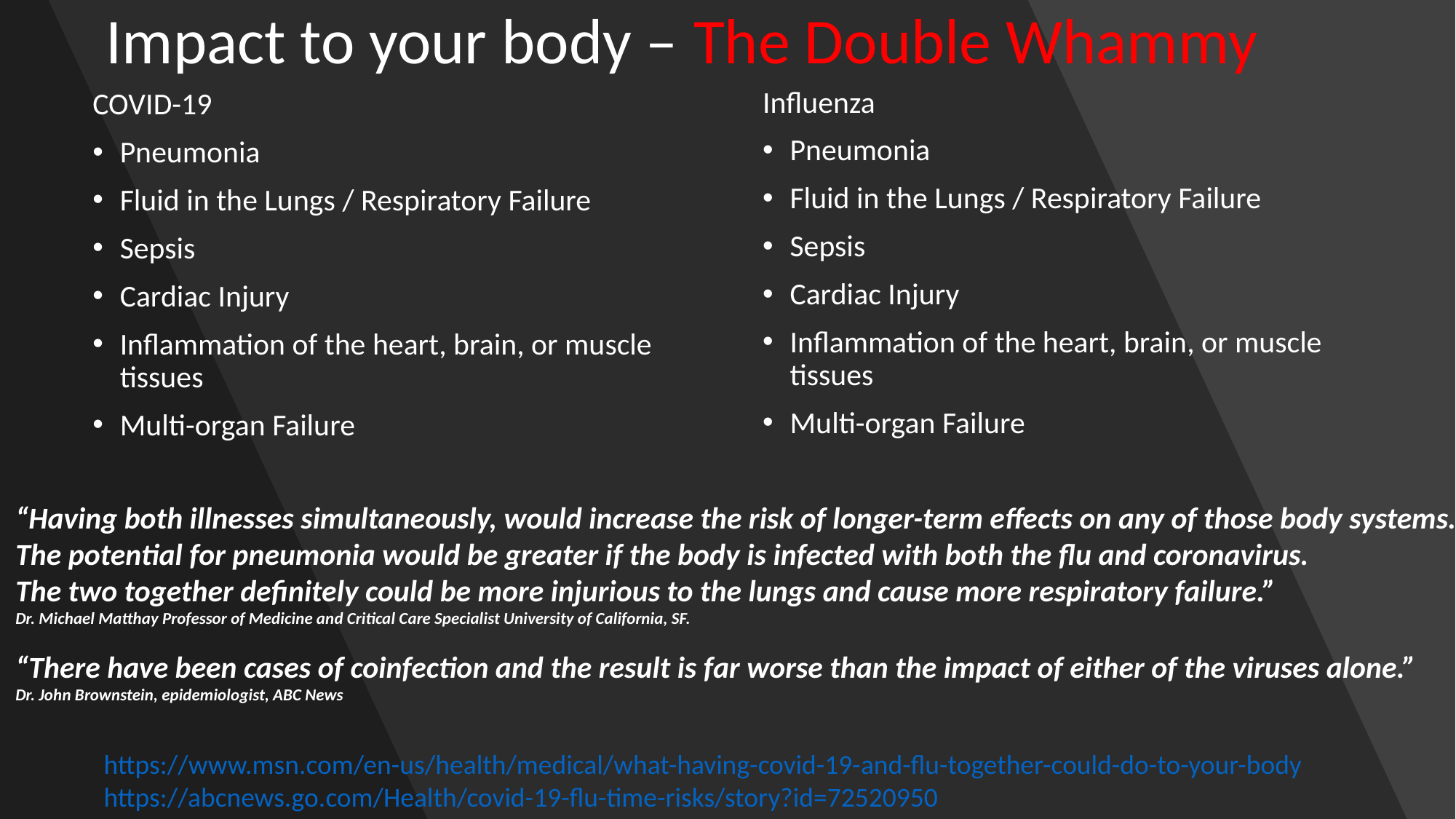

# Impact to your body – The Double Whammy
Influenza
Pneumonia
Fluid in the Lungs / Respiratory Failure
Sepsis
Cardiac Injury
Inflammation of the heart, brain, or muscle tissues
Multi-organ Failure

COVID-19
Pneumonia
Fluid in the Lungs / Respiratory Failure
Sepsis
Cardiac Injury
Inflammation of the heart, brain, or muscle tissues
Multi-organ Failure
“Having both illnesses simultaneously, would increase the risk of longer-term effects on any of those body systems.
The potential for pneumonia would be greater if the body is infected with both the flu and coronavirus.
The two together definitely could be more injurious to the lungs and cause more respiratory failure.”
Dr. Michael Matthay Professor of Medicine and Critical Care Specialist University of California, SF.

“There have been cases of coinfection and the result is far worse than the impact of either of the viruses alone.”
Dr. John Brownstein, epidemiologist, ABC News
https://www.msn.com/en-us/health/medical/what-having-covid-19-and-flu-together-could-do-to-your-body
https://abcnews.go.com/Health/covid-19-flu-time-risks/story?id=72520950